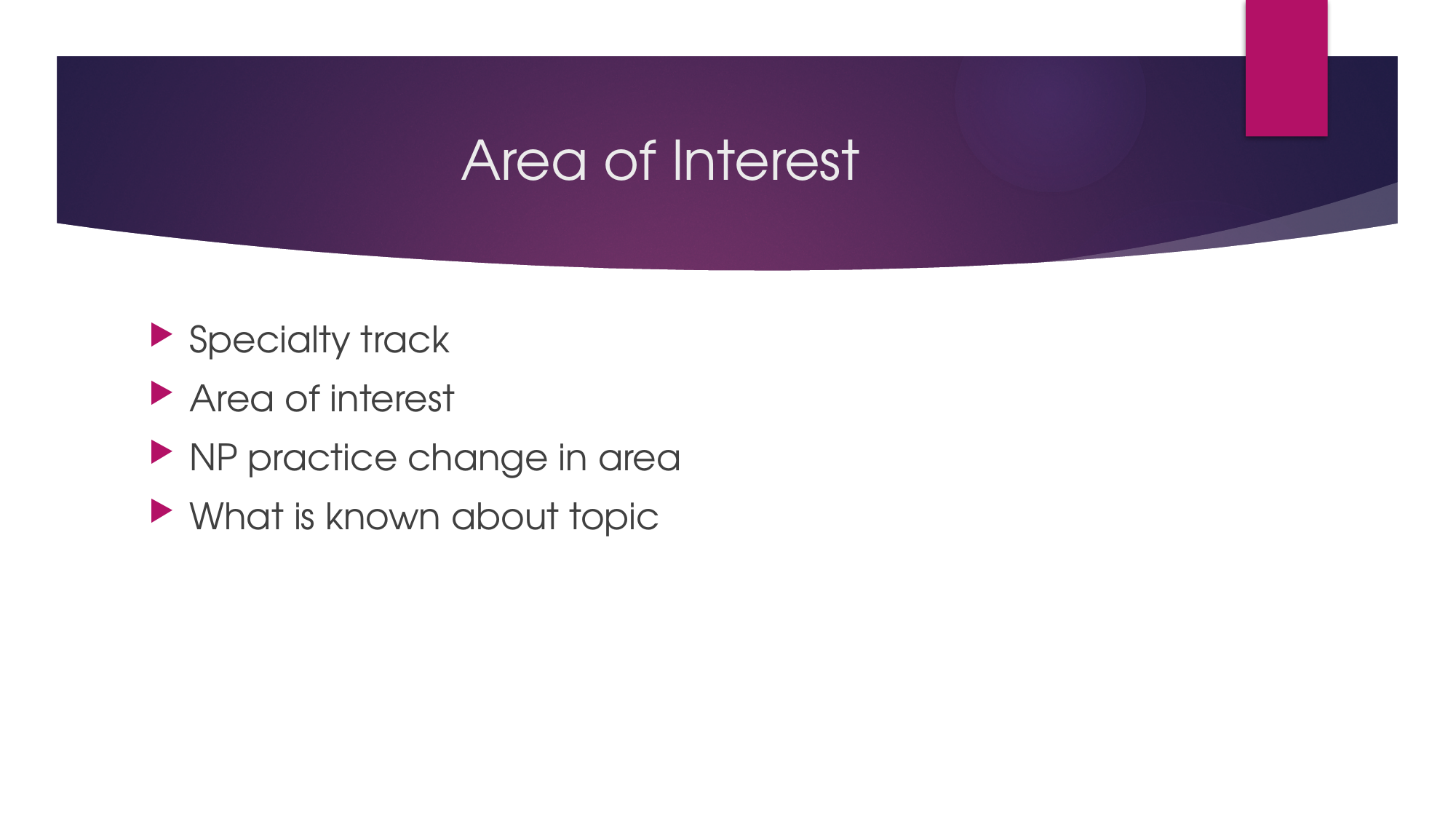

# Area of Interest
Specialty track
Area of interest
NP practice change in area
What is known about topic